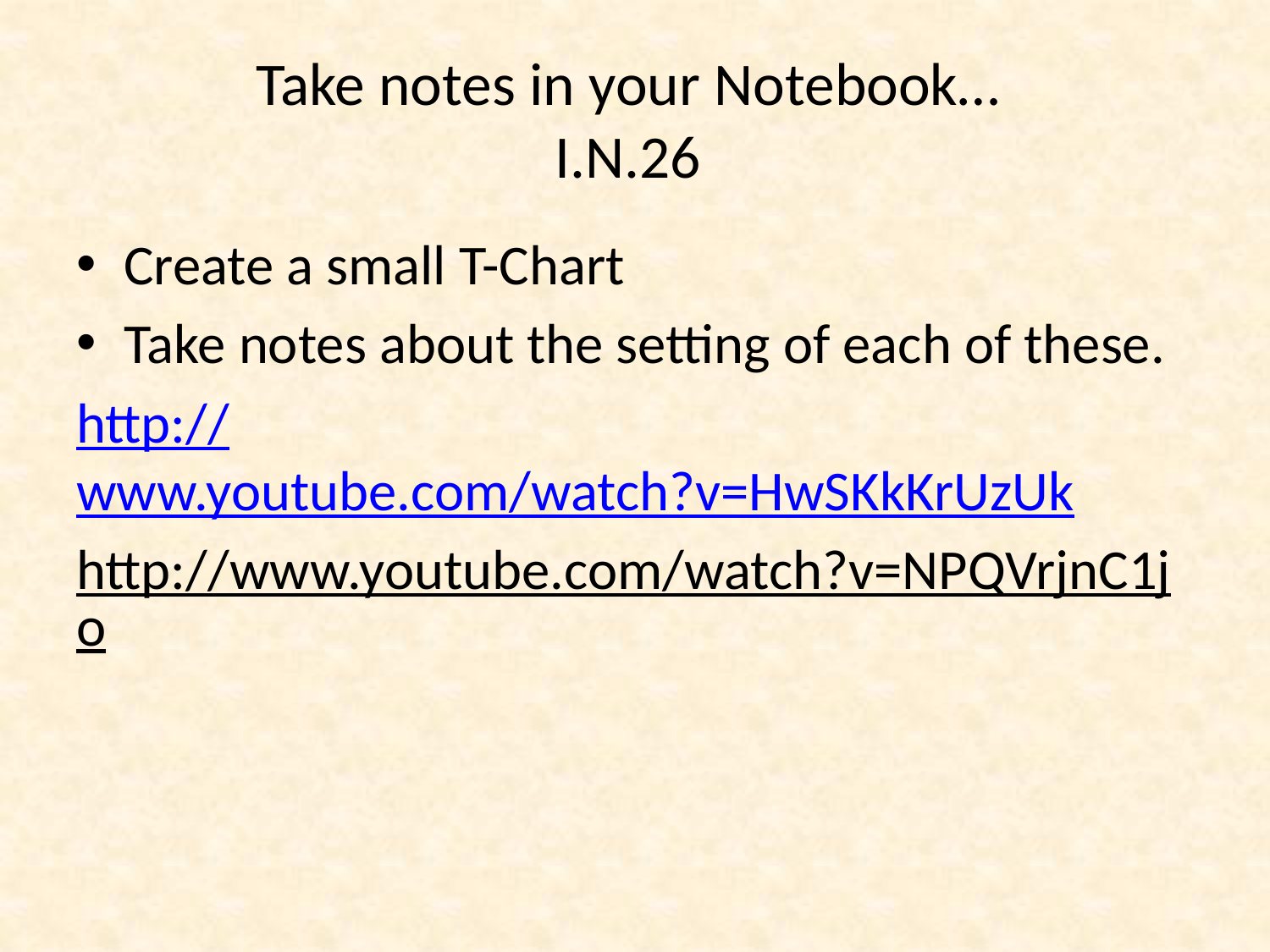

# Take notes in your Notebook… I.N.26
Create a small T-Chart
Take notes about the setting of each of these.
http://www.youtube.com/watch?v=HwSKkKrUzUk
http://www.youtube.com/watch?v=NPQVrjnC1jo